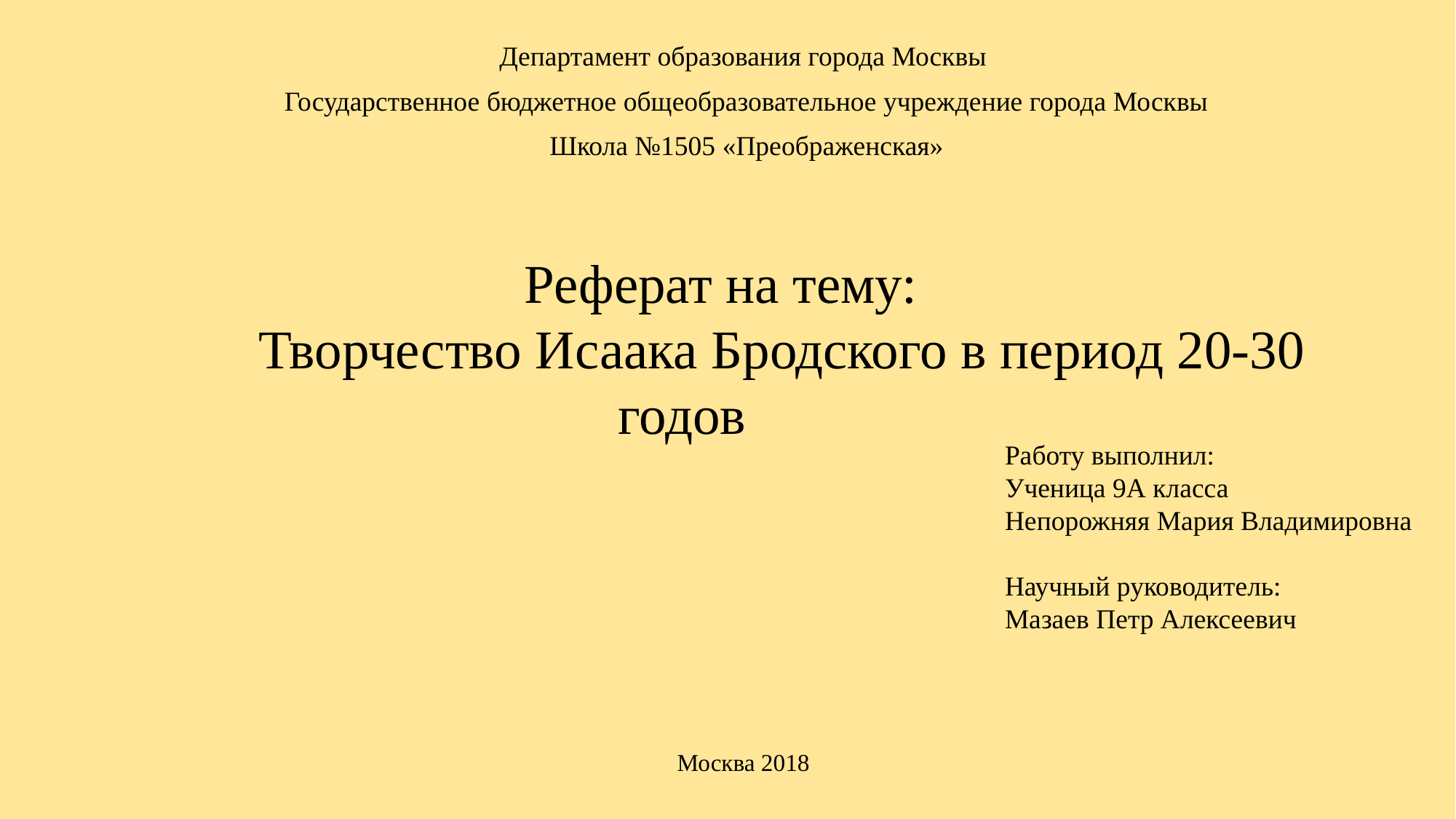

Департамент образования города Москвы
Государственное бюджетное общеобразовательное учреждение города Москвы
Школа №1505 «Преображенская»
Реферат на тему:
	Творчество Исаака Бродского в период 20-30 годов
Работу выполнил:
Ученица 9А класса
Непорожняя Мария Владимировна

Научный руководитель:
Мазаев Петр Алексеевич

Москва 2018